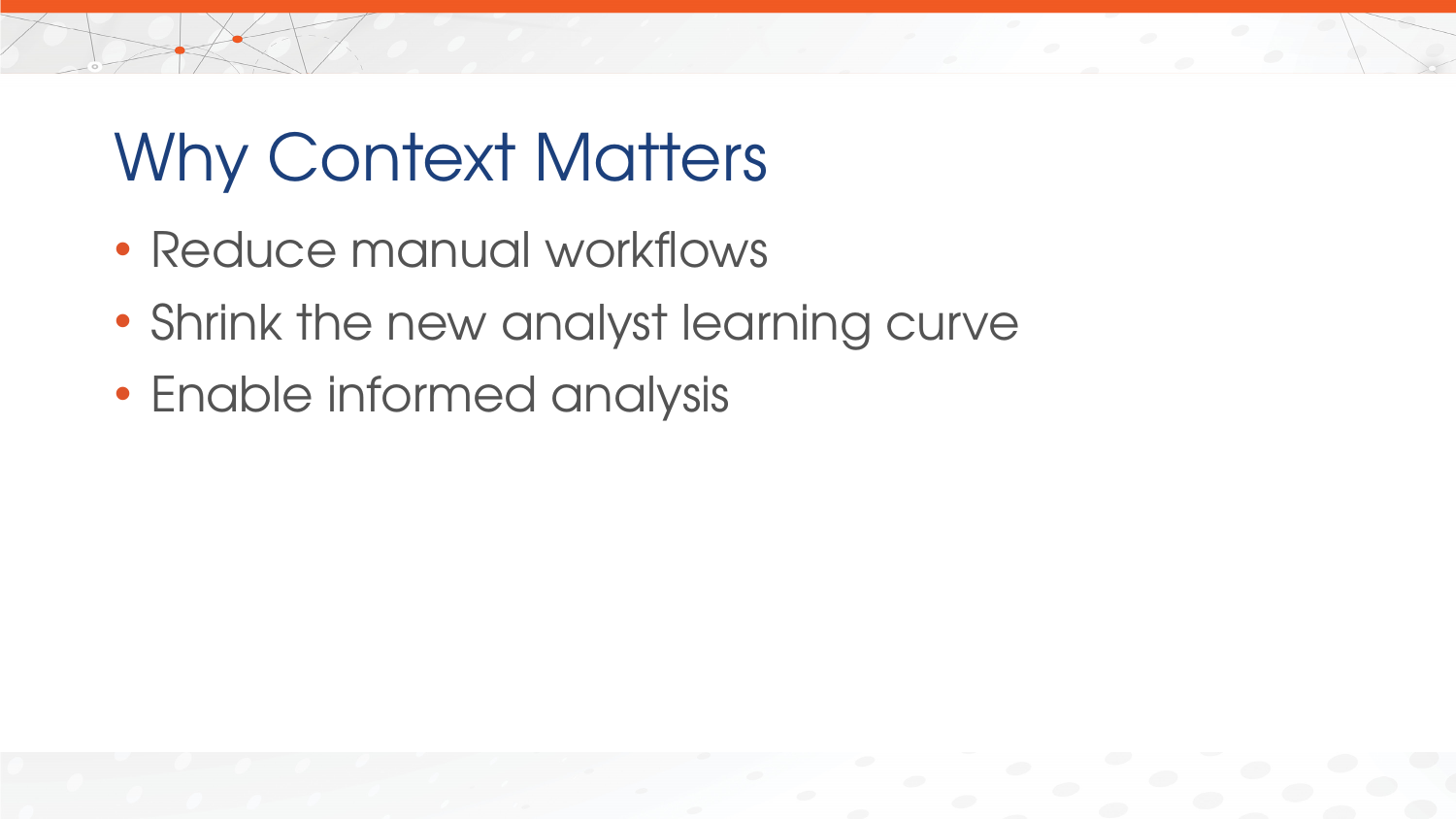

# Why Context Matters
Reduce manual workflows
Shrink the new analyst learning curve
Enable informed analysis